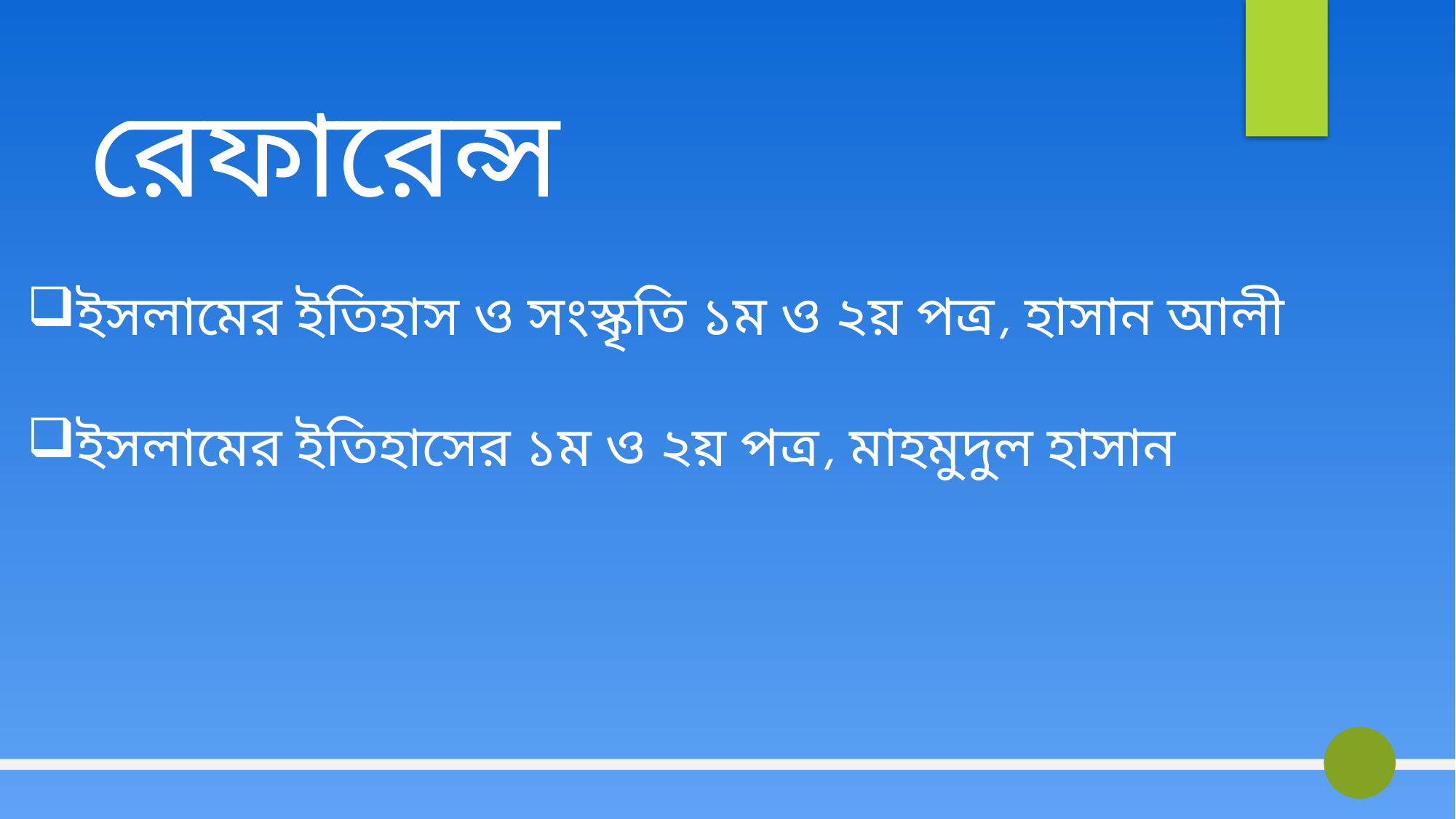

রেফারেন্স
ইসলামের ইতিহাস ও সংস্কৃতি ১ম ও ২য় পত্র, হাসান আলী

ইসলামের ইতিহাসের ১ম ও ২য় পত্র, মাহমুদুল হাসান